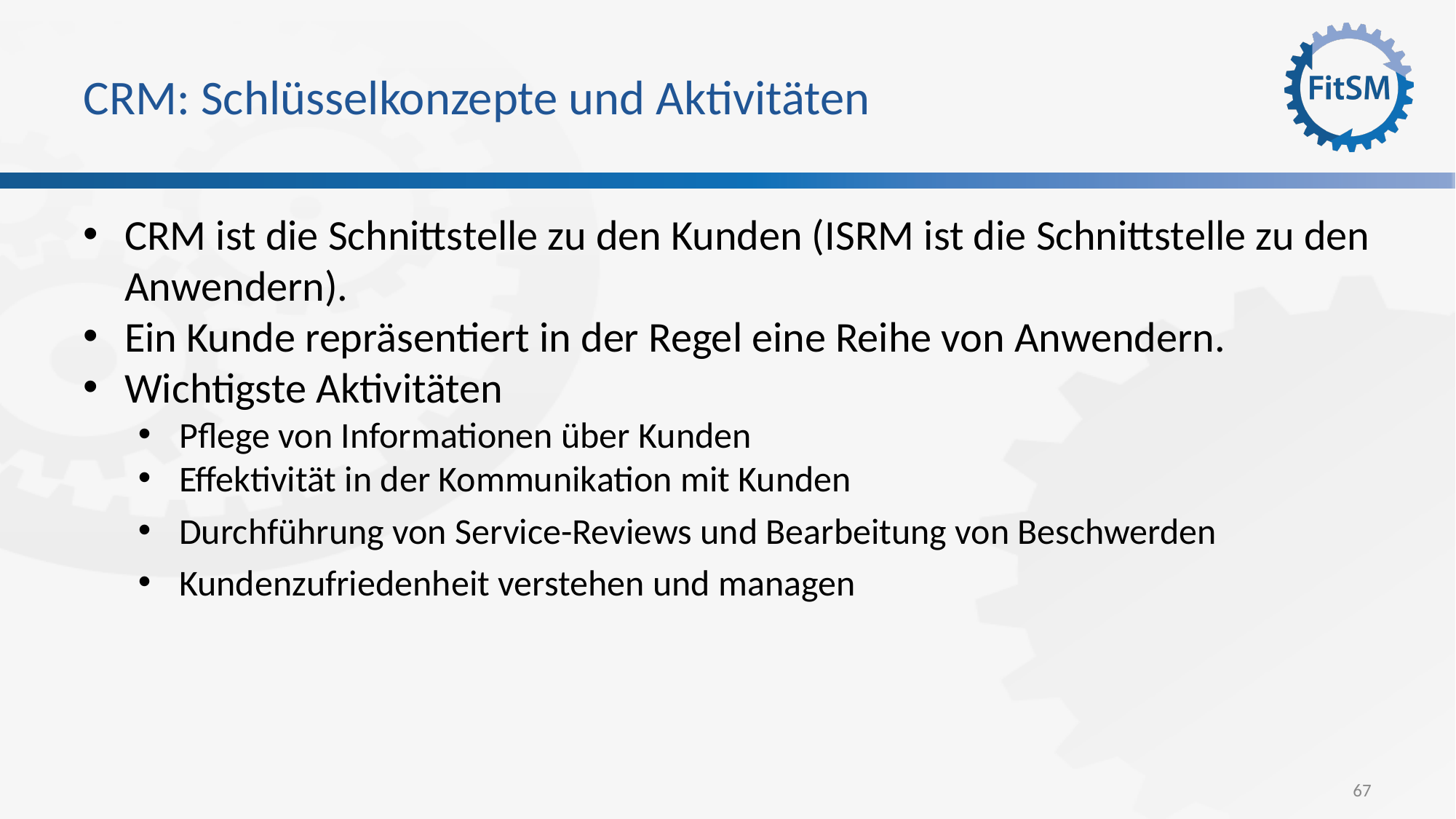

# CRM: Schlüsselkonzepte und Aktivitäten
CRM ist die Schnittstelle zu den Kunden (ISRM ist die Schnittstelle zu den Anwendern).
Ein Kunde repräsentiert in der Regel eine Reihe von Anwendern.
Wichtigste Aktivitäten
Pflege von Informationen über Kunden
Effektivität in der Kommunikation mit Kunden
Durchführung von Service-Reviews und Bearbeitung von Beschwerden
Kundenzufriedenheit verstehen und managen
67